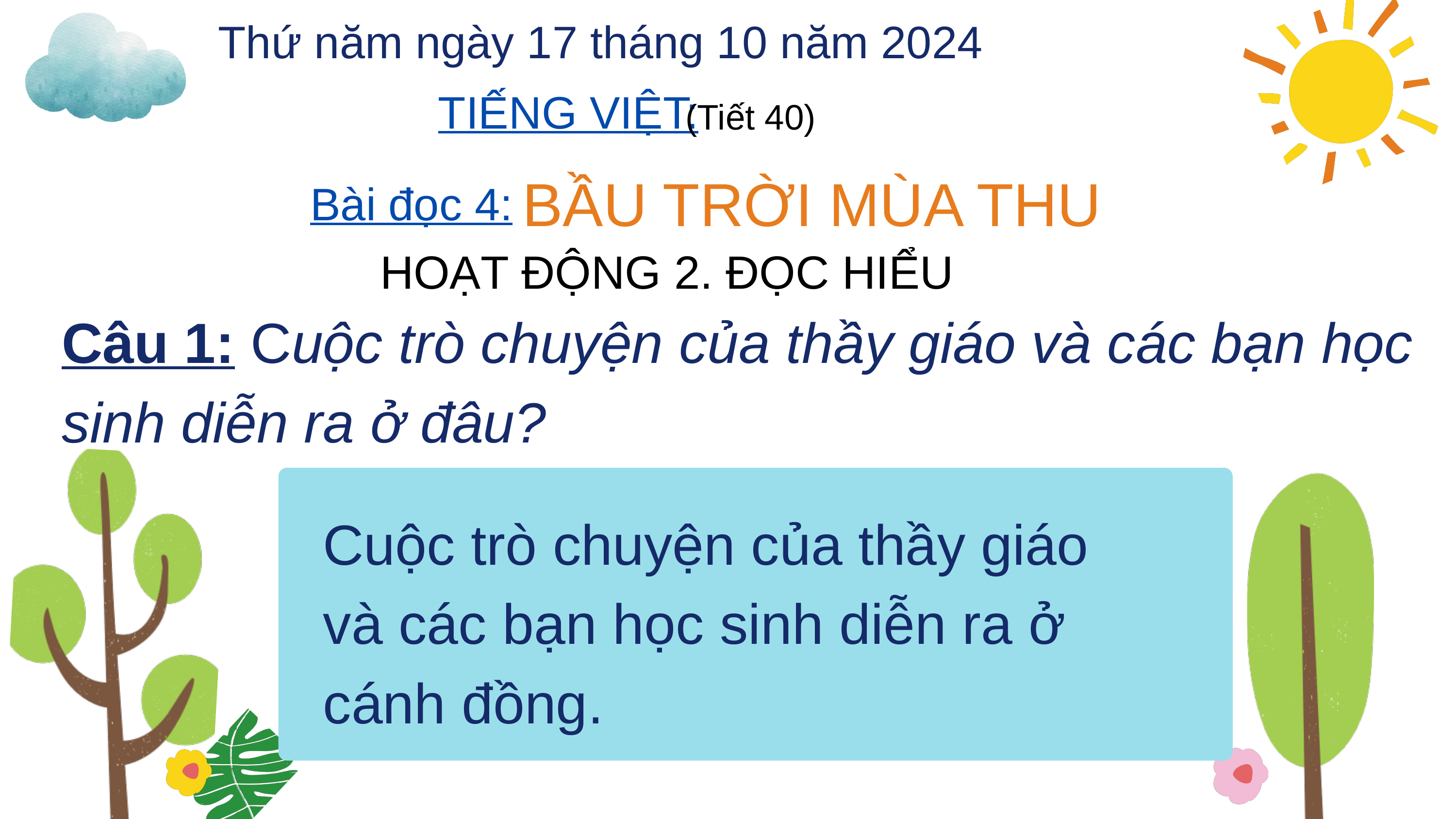

Thứ năm ngày 17 tháng 10 năm 2024
(Tiết 40)
TIẾNG VIỆT:
BẦU TRỜI MÙA THU
Bài đọc 4:
HOẠT ĐỘNG 2. ĐỌC HIỂU
Câu 1: Cuộc trò chuyện của thầy giáo và các bạn học sinh diễn ra ở đâu?

Cuộc trò chuyện của thầy giáo và các bạn học sinh diễn ra ở cánh đồng.